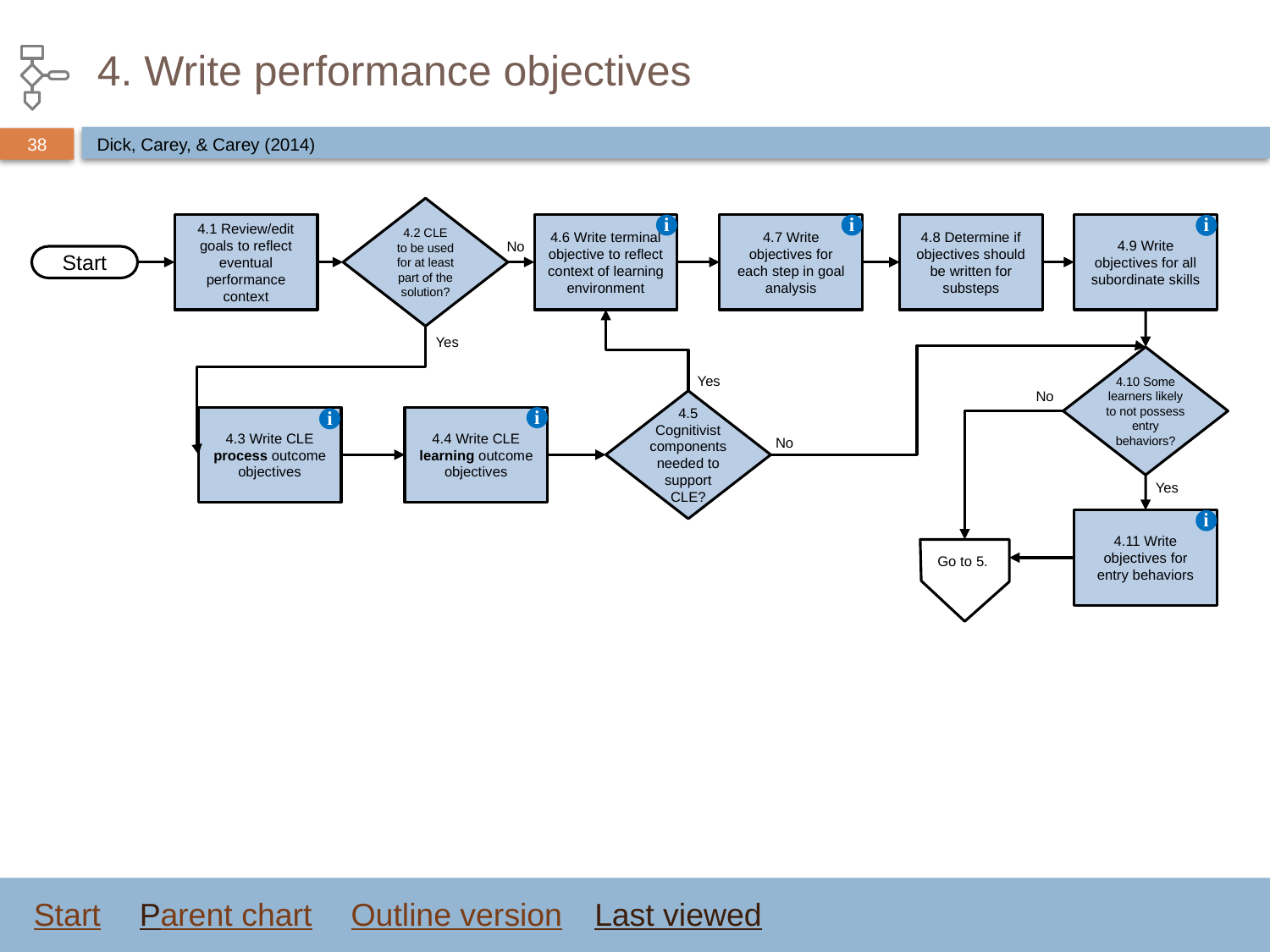

# 4. Write performance objectives
Dick, Carey, & Carey (2014)
4.2 CLE to be used for at least part of the solution?
4.1 Review/edit goals to reflect eventual performance context
4.6 Write terminal objective to reflect context of learning environment
i
4.7 Write objectives for each step in goal analysis
i
4.8 Determine if objectives should be written for substeps
4.9 Write objectives for all subordinate skills
i
No
Start
Yes
4.10 Some learners likely to not possess entry behaviors?
Yes
No
4.5 Cognitivist components needed to support CLE?
4.3 Write CLE process outcome objectives
4.4 Write CLE learning outcome objectives
i
i
No
Yes
4.11 Write objectives for entry behaviors
i
Go to 5.
Start
Parent chart
Outline version
Last viewed